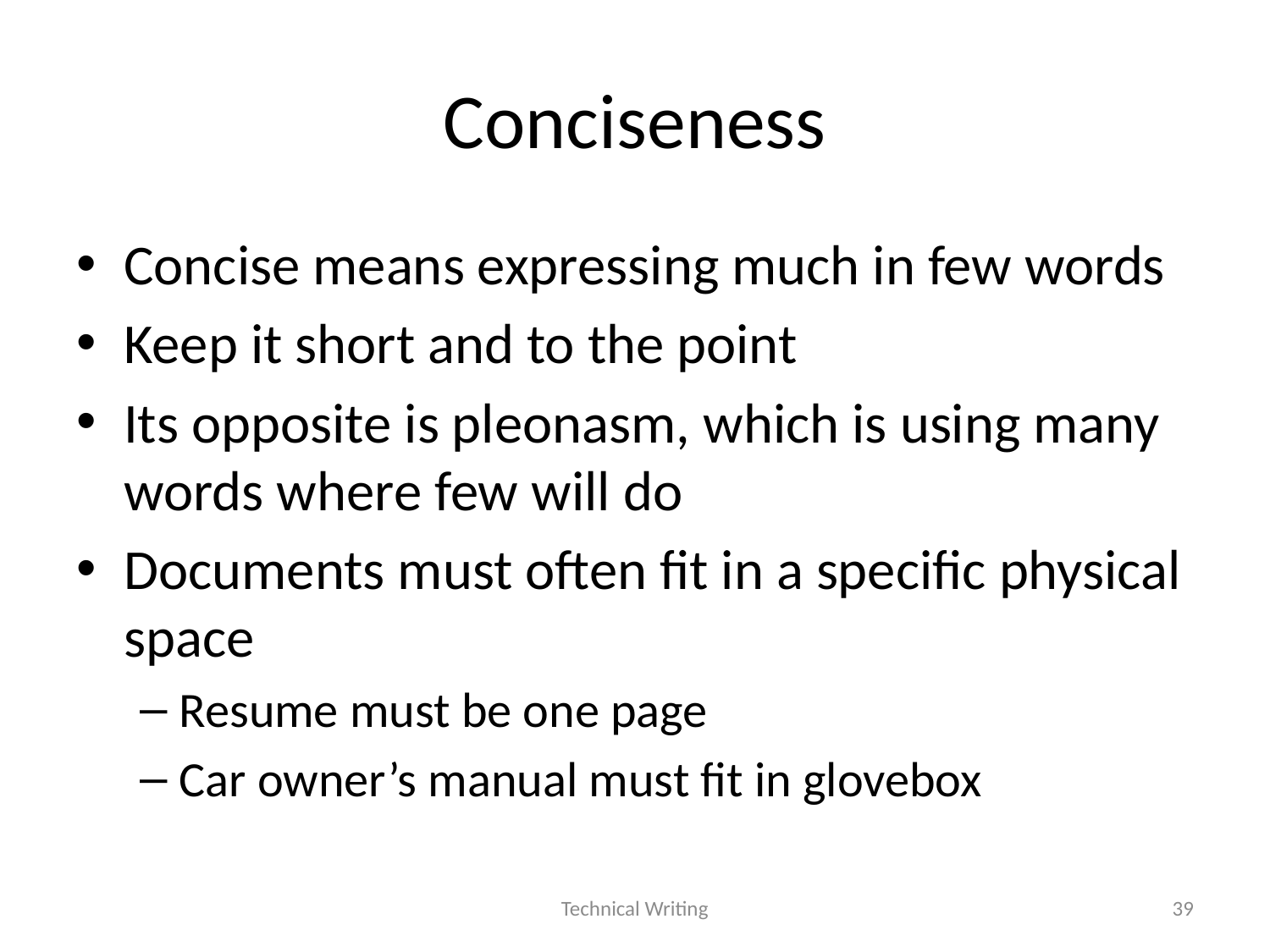

# Conciseness
Concise means expressing much in few words
Keep it short and to the point
Its opposite is pleonasm, which is using many words where few will do
Documents must often fit in a specific physical space
Resume must be one page
Car owner’s manual must fit in glovebox

Technical Writing
39